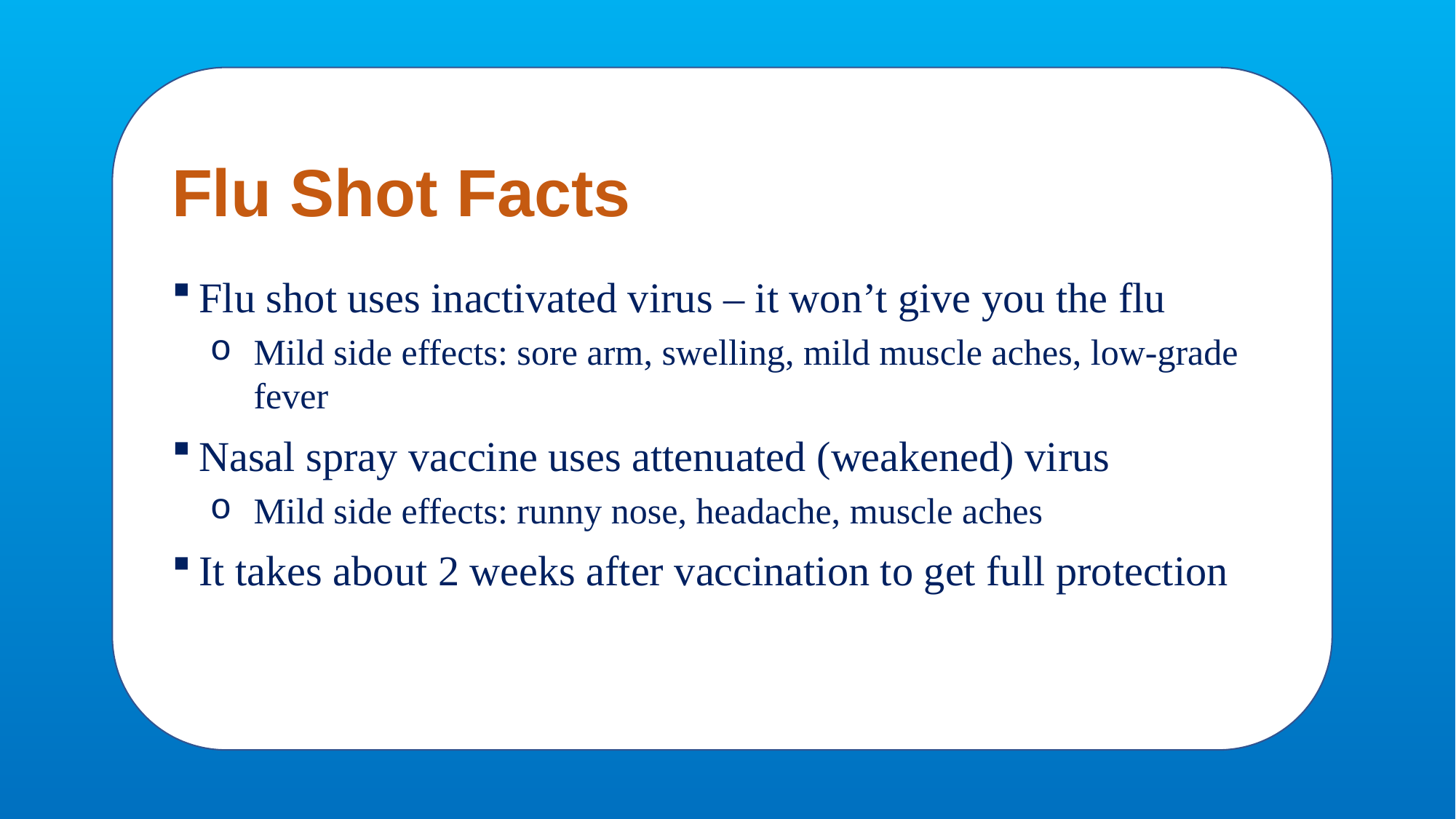

# Flu Shot Facts
Flu shot uses inactivated virus – it won’t give you the flu
Mild side effects: sore arm, swelling, mild muscle aches, low-grade fever
Nasal spray vaccine uses attenuated (weakened) virus
Mild side effects: runny nose, headache, muscle aches
It takes about 2 weeks after vaccination to get full protection